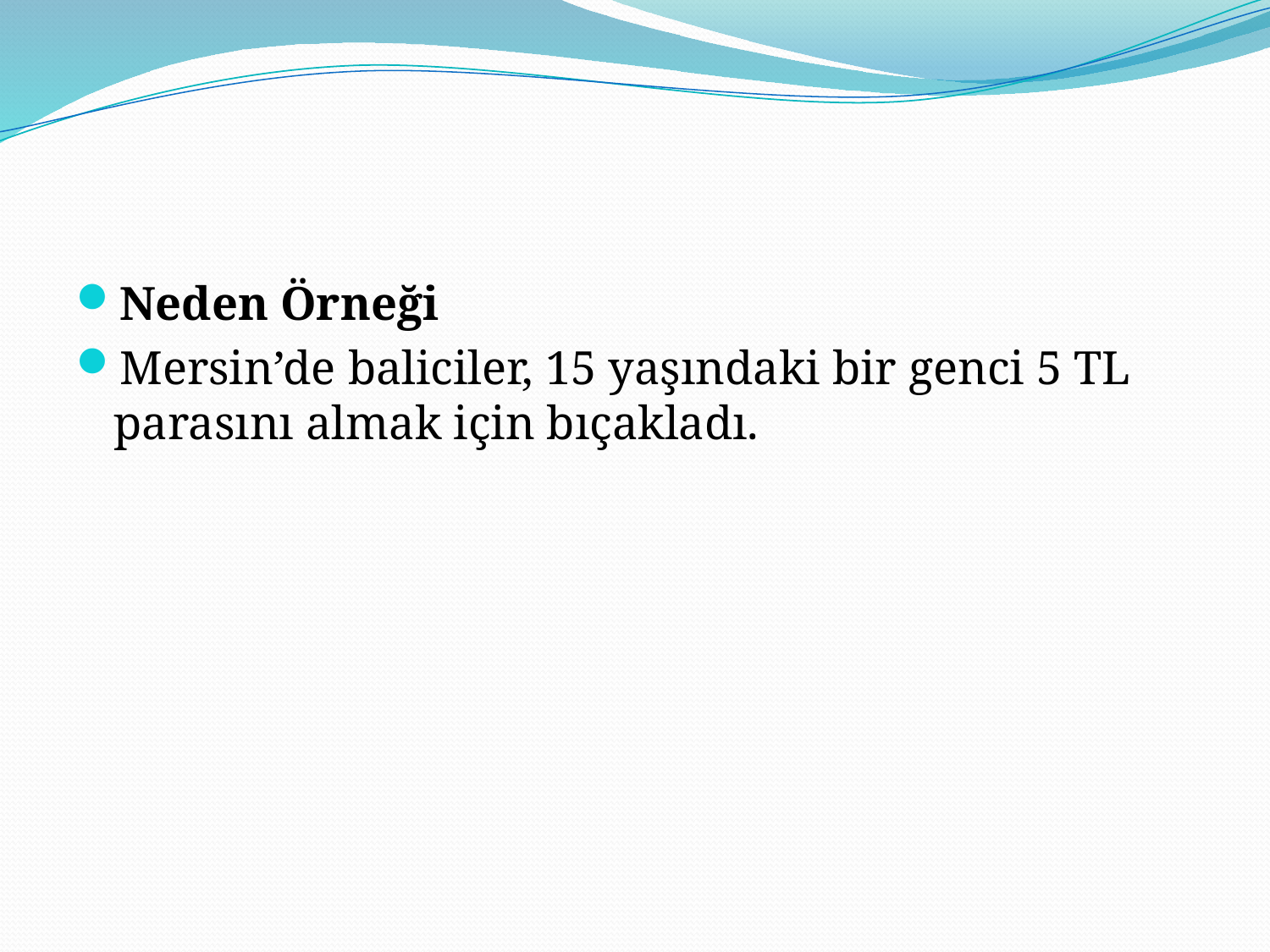

Neden Örneği
Mersin’de baliciler, 15 yaşındaki bir genci 5 TL parasını almak için bıçakladı.